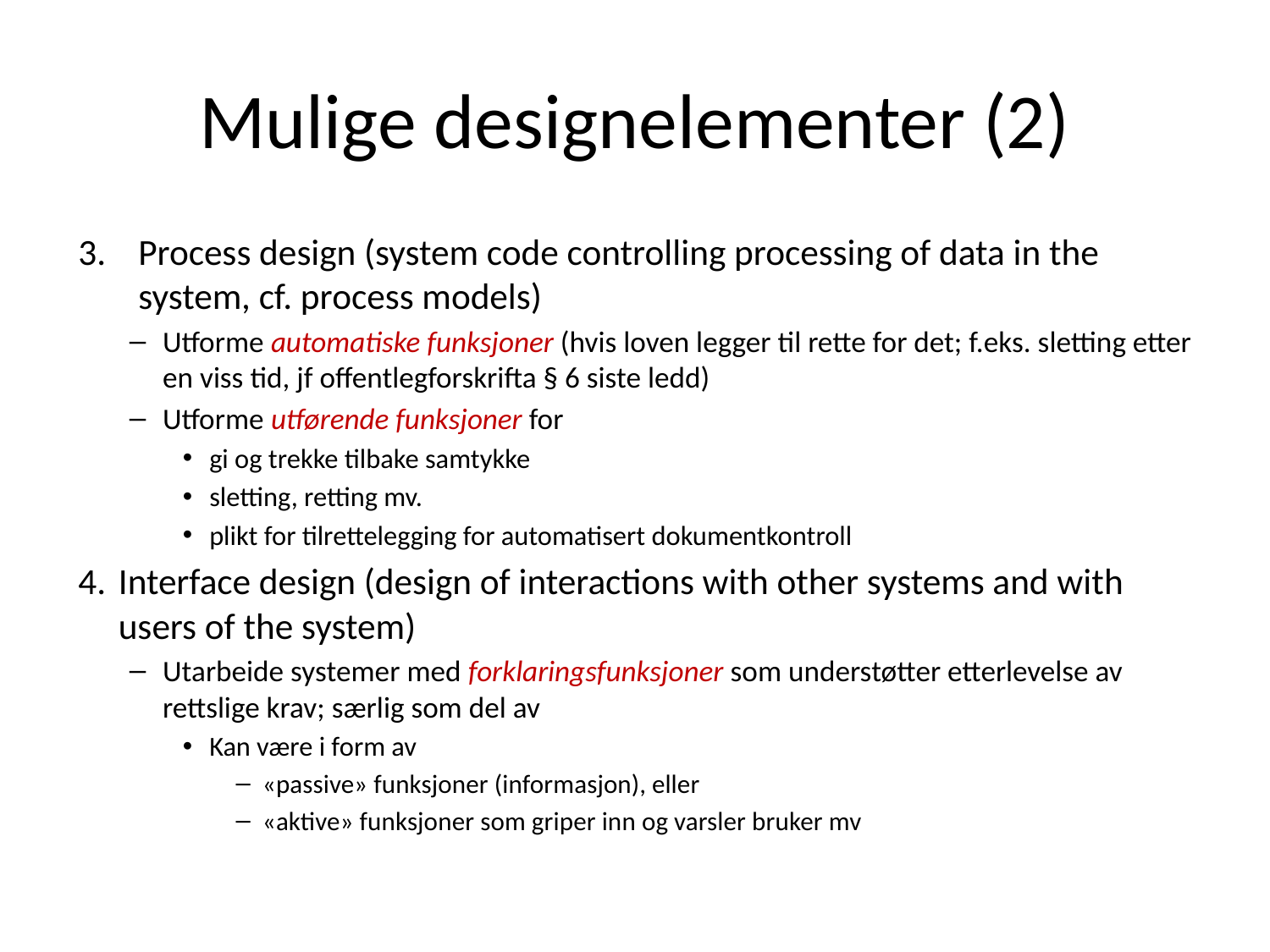

# Mulige designelementer (2)
Process design (system code controlling processing of data in the system, cf. process models)
Utforme automatiske funksjoner (hvis loven legger til rette for det; f.eks. sletting etter en viss tid, jf offentlegforskrifta § 6 siste ledd)
Utforme utførende funksjoner for
gi og trekke tilbake samtykke
sletting, retting mv.
plikt for tilrettelegging for automatisert dokumentkontroll
Interface design (design of interactions with other systems and with users of the system)
Utarbeide systemer med forklaringsfunksjoner som understøtter etterlevelse av rettslige krav; særlig som del av
Kan være i form av
«passive» funksjoner (informasjon), eller
«aktive» funksjoner som griper inn og varsler bruker mv